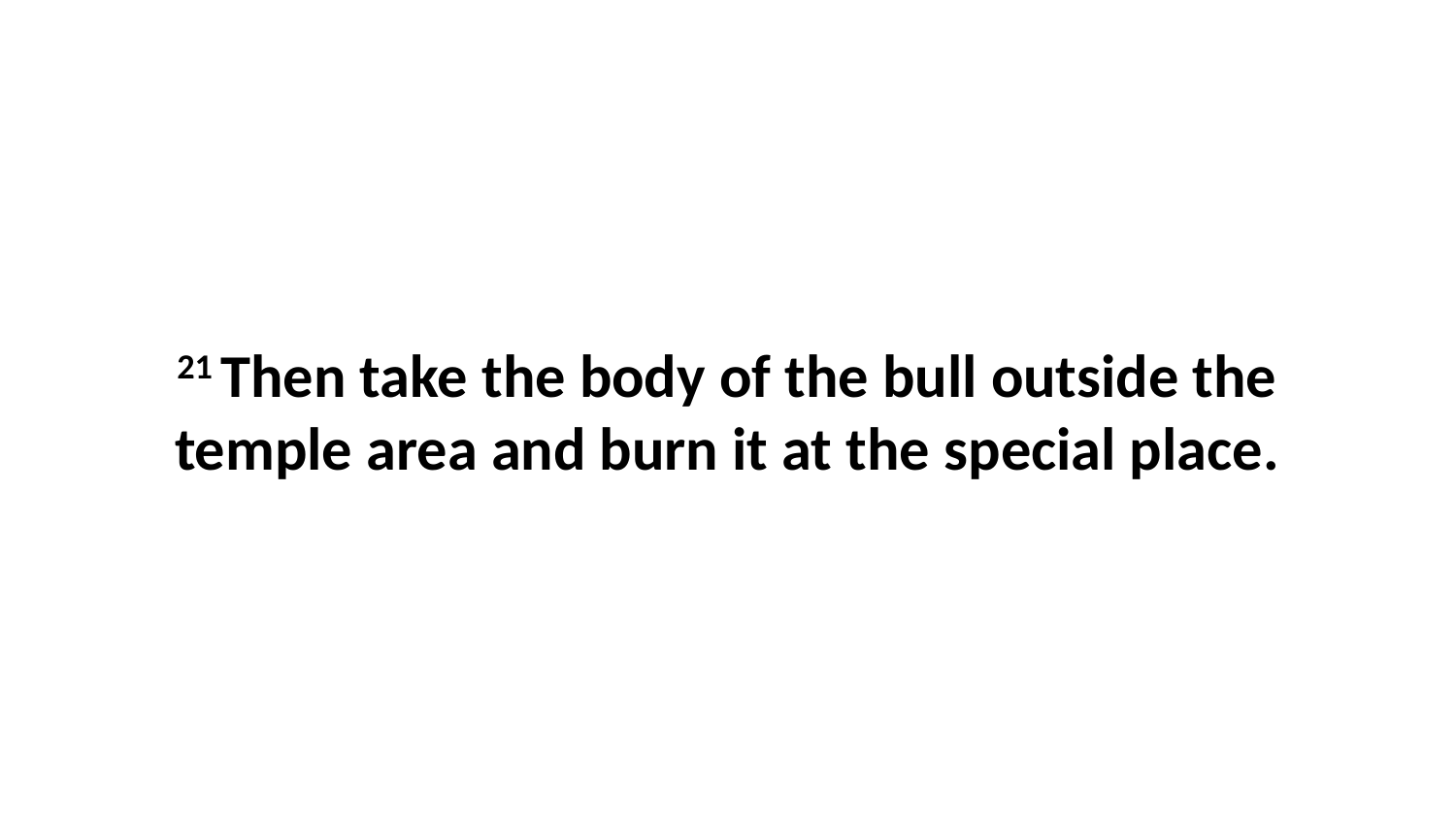

21 Then take the body of the bull outside the temple area and burn it at the special place.